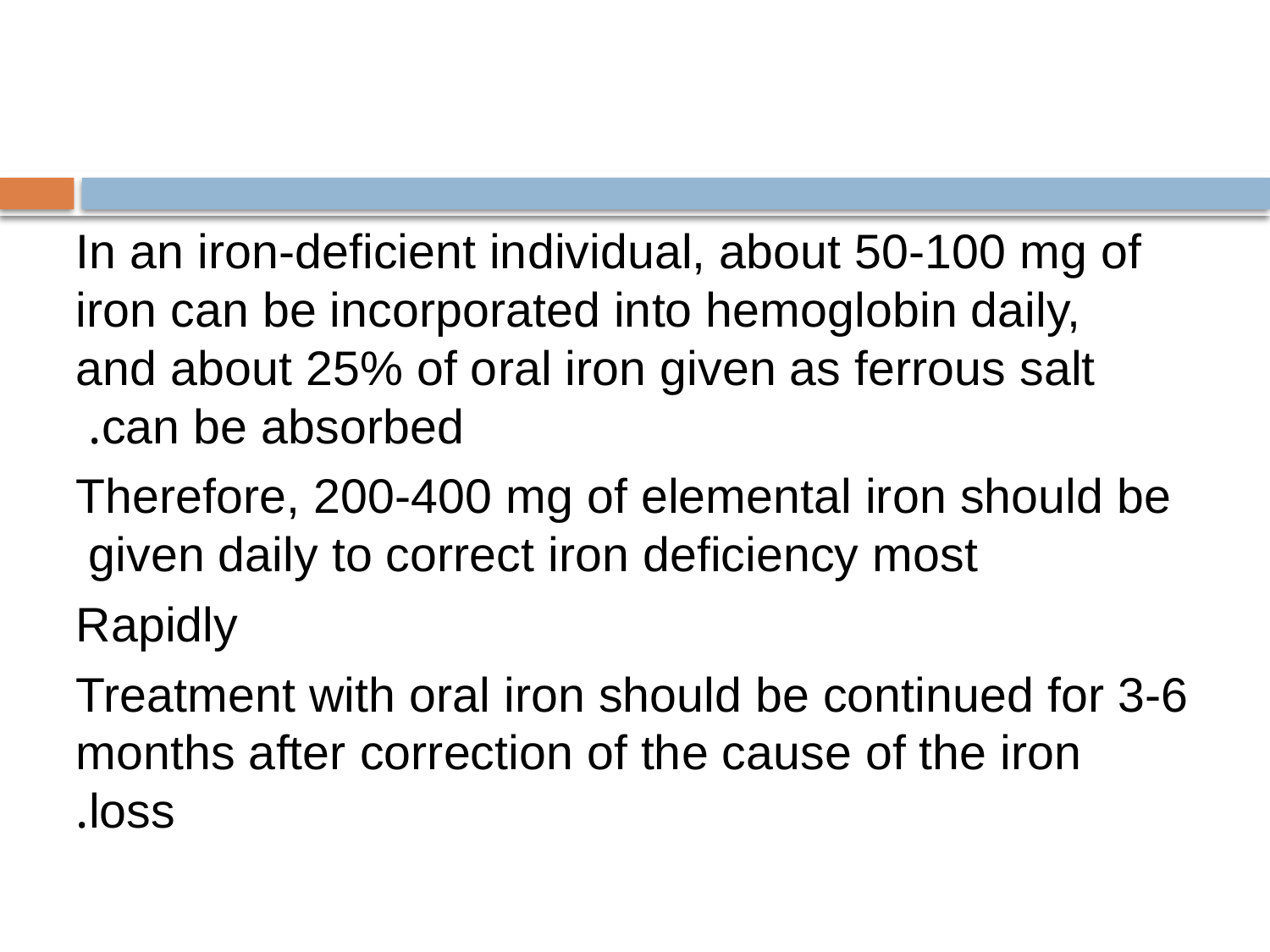

In an iron-deficient individual, about 50-100 mg of iron can be incorporated into hemoglobin daily, and about 25% of oral iron given as ferrous salt can be absorbed.
Therefore, 200-400 mg of elemental iron should be given daily to correct iron deficiency most
Rapidly
Treatment with oral iron should be continued for 3-6 months after correction of the cause of the iron loss.